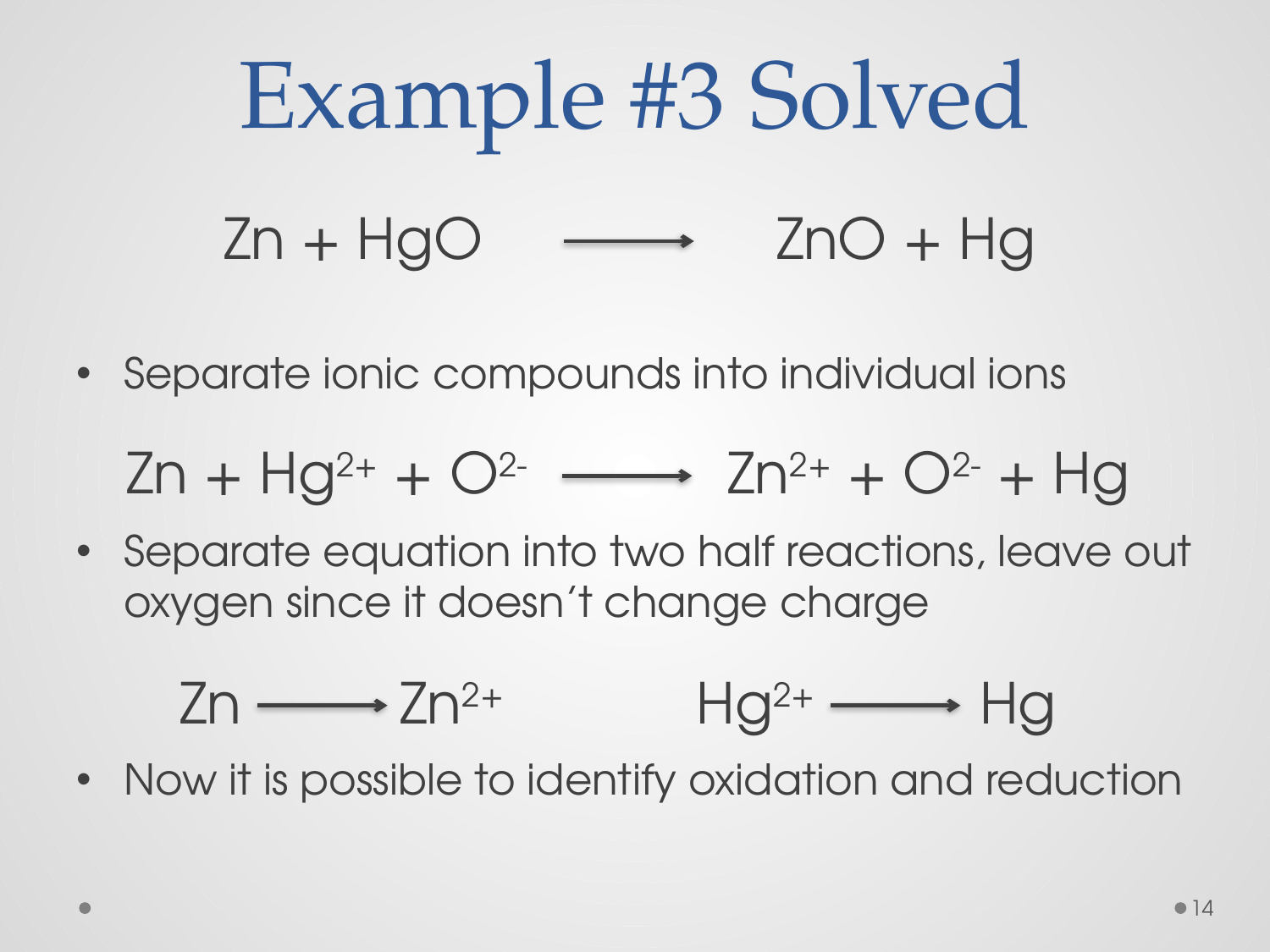

# Example #3 Solved
Zn + HgO	           ZnO + Hg

Separate ionic compounds into individual ions

Separate equation into two half reactions, leave out oxygen since it doesn’t change charge

Now it is possible to identify oxidation and reduction

Zn + Hg2+ + O2-	      Zn2+ + O2- + Hg
Zn	      Zn2+
Hg2+	          Hg
14